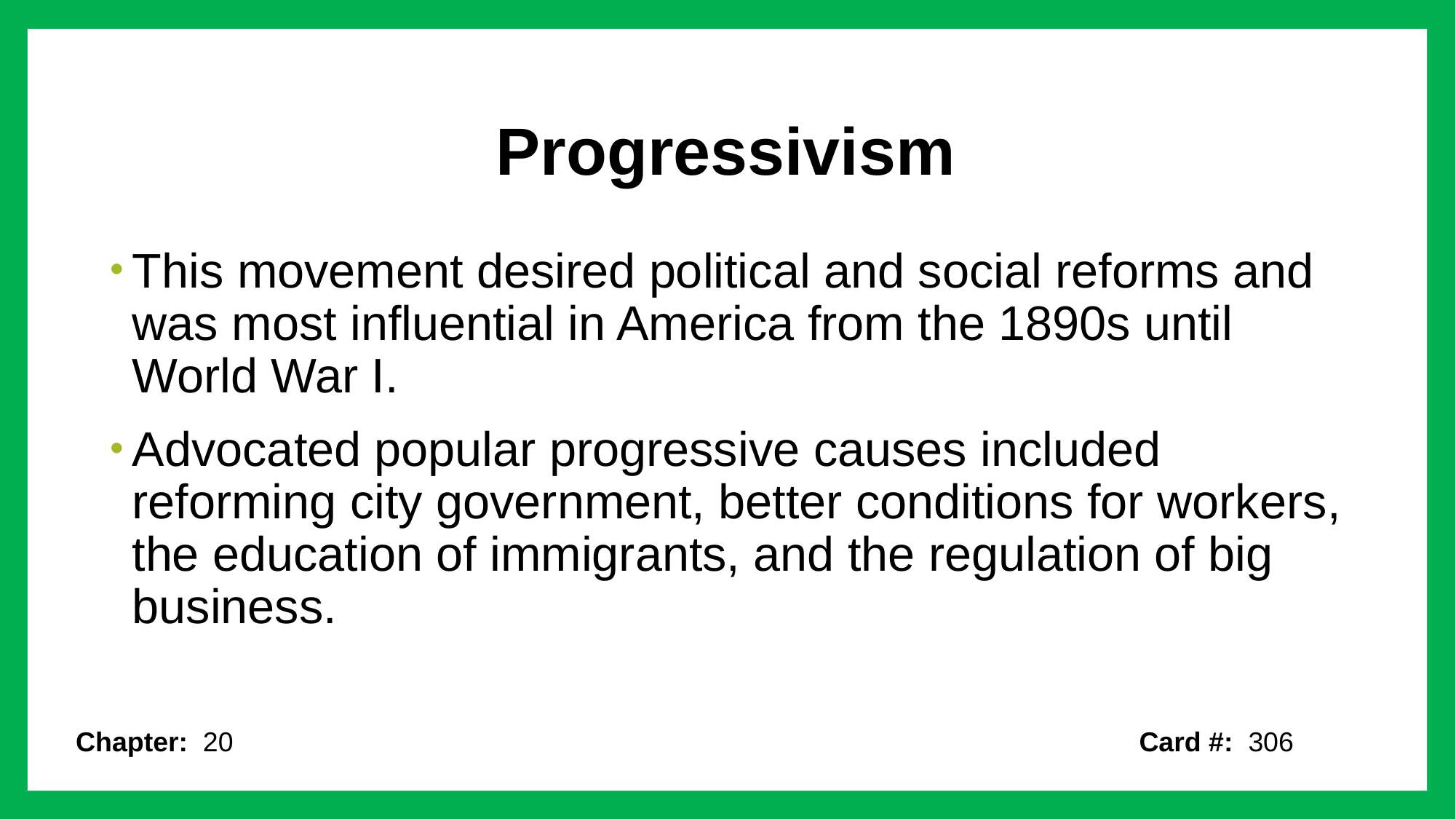

# Progressivism
This movement desired political and social reforms and was most influential in America from the 1890s until World War I.
Advocated popular progressive causes included reforming city government, better conditions for workers, the education of immigrants, and the regulation of big business.
Card #:  306
Chapter:  20